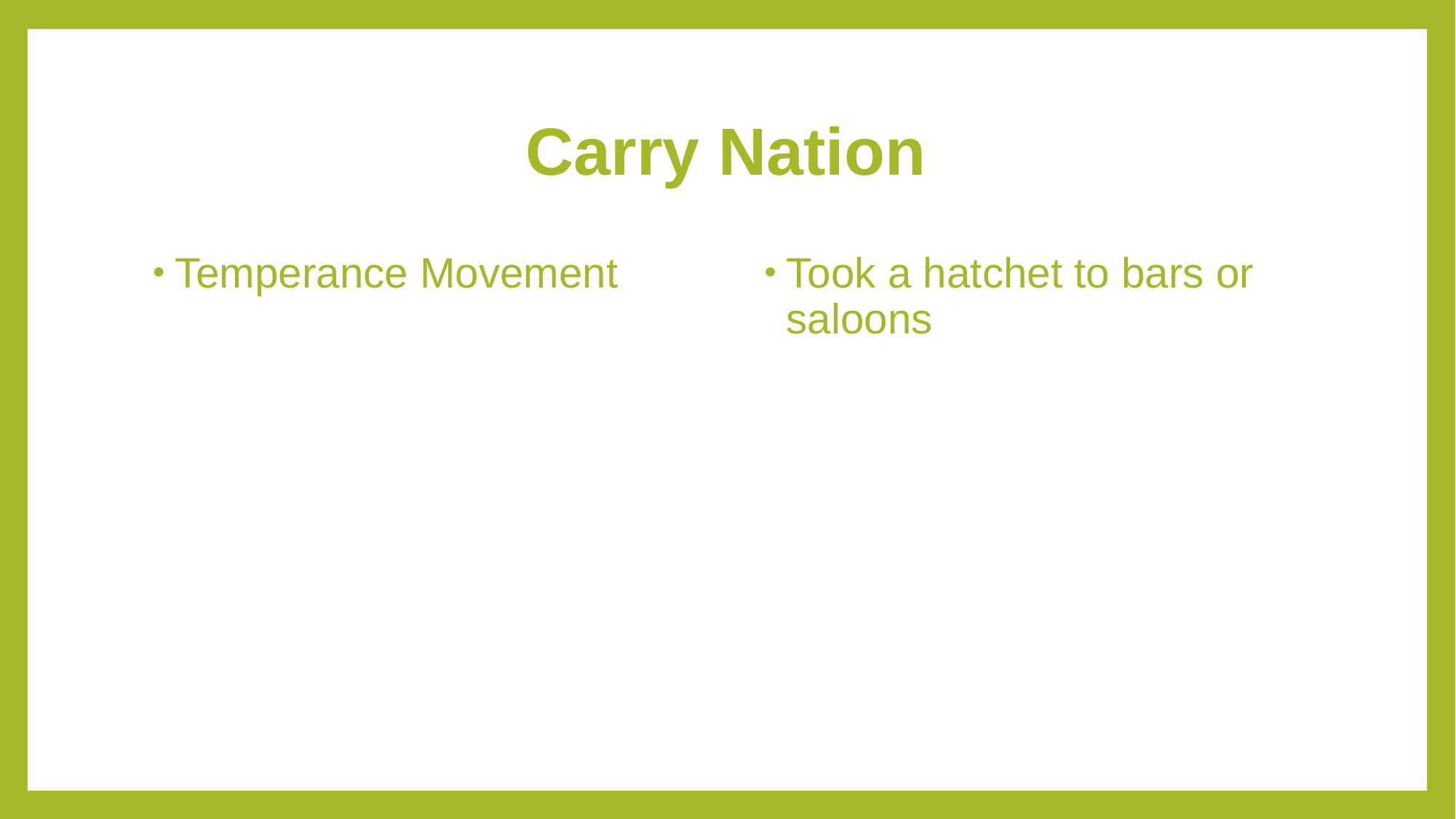

# Carry Nation
Temperance Movement
Took a hatchet to bars or saloons